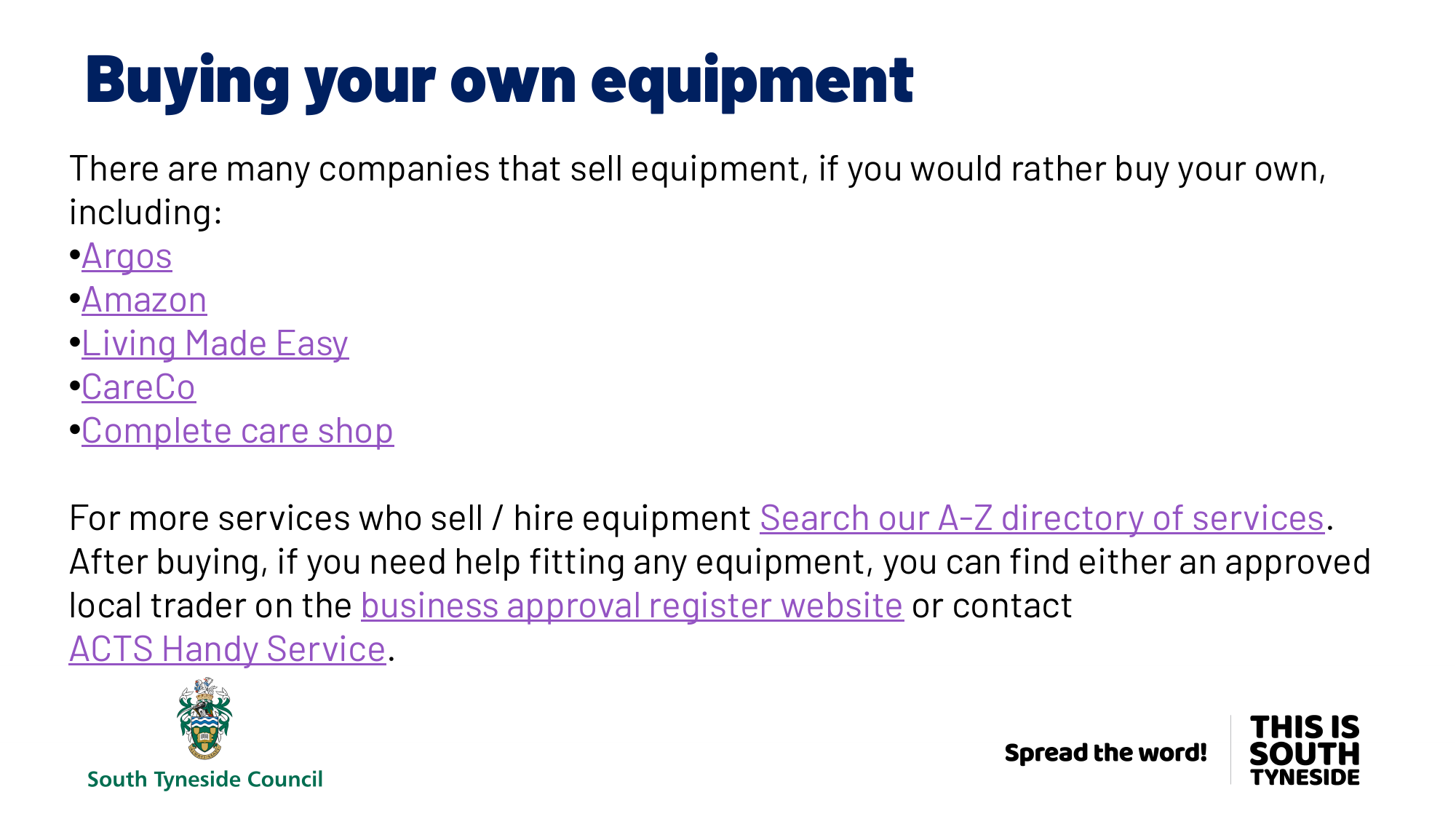

# Buying your own equipment
There are many companies that sell equipment, if you would rather buy your own, including:
Argos
Amazon
Living Made Easy
CareCo
Complete care shop

For more services who sell / hire equipment Search our A-Z directory of services.
After buying, if you need help fitting any equipment, you can find either an approved local trader on the business approval register website or contact ACTS Handy Service.